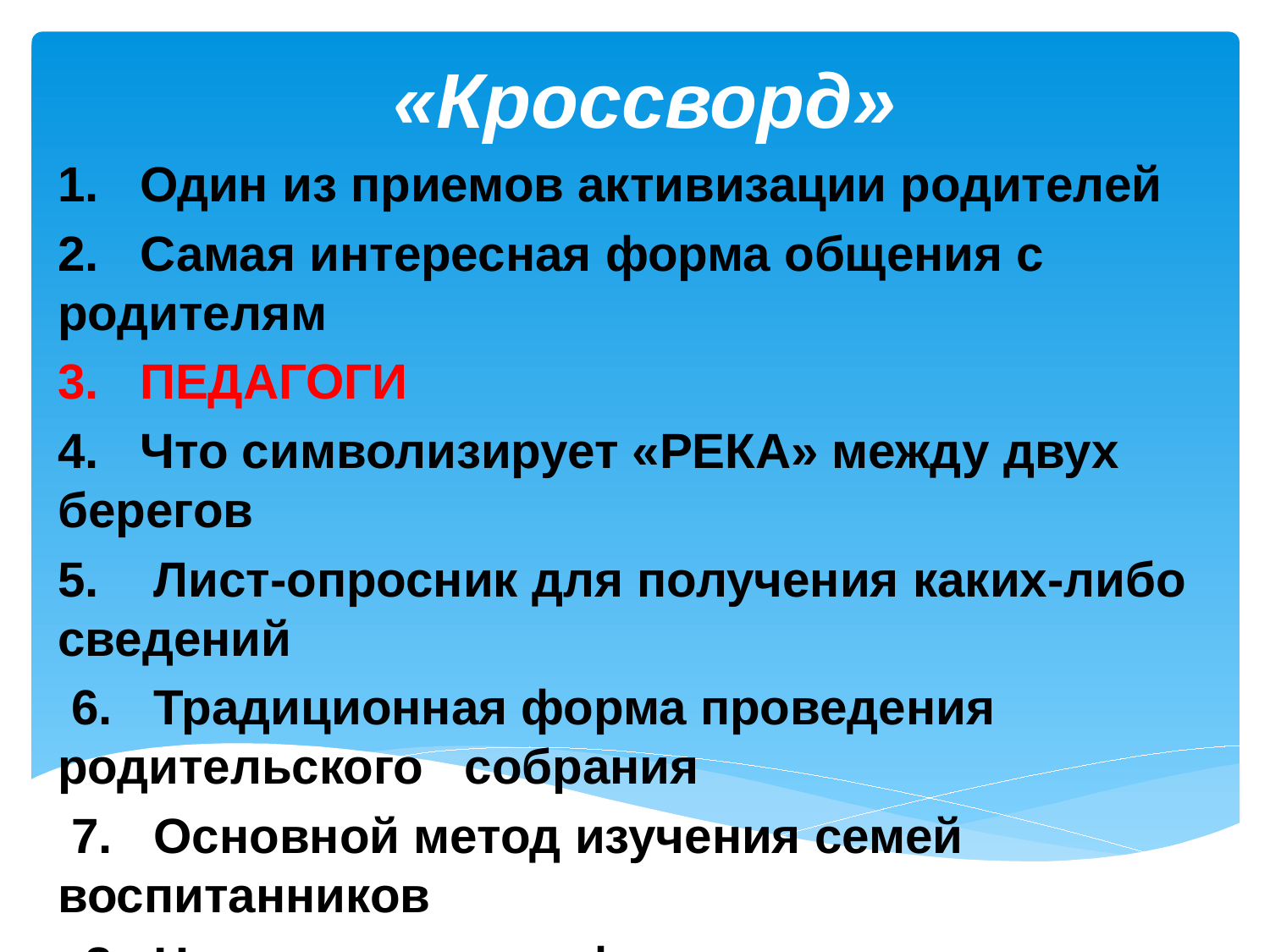

# «Кроссворд»
1.   Один из приемов активизации родителей
2.   Самая интересная форма общения с родителям
3.   ПЕДАГОГИ
4.   Что символизирует «РЕКА» между двух берегов
5.    Лист-опросник для получения каких-либо сведений
 6.   Традиционная форма проведения родительского   собрания
 7.   Основной метод изучения семей воспитанников
  8.  Нетрадиционная форма проведения родительского собрания